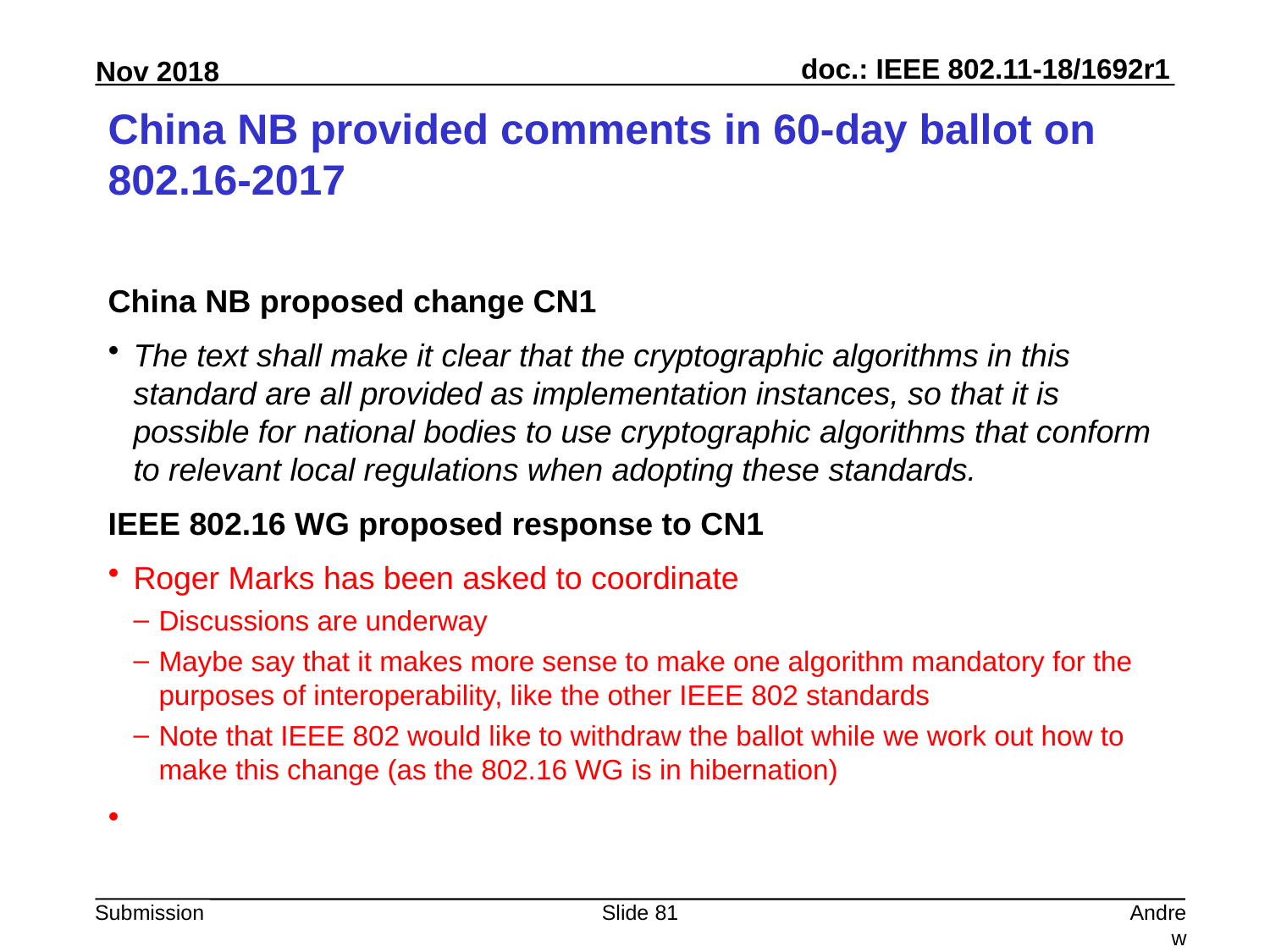

# China NB provided comments in 60-day ballot on 802.16-2017
China NB proposed change CN1
The text shall make it clear that the cryptographic algorithms in this standard are all provided as implementation instances, so that it is possible for national bodies to use cryptographic algorithms that conform to relevant local regulations when adopting these standards.
IEEE 802.16 WG proposed response to CN1
Roger Marks has been asked to coordinate
Discussions are underway
Maybe say that it makes more sense to make one algorithm mandatory for the purposes of interoperability, like the other IEEE 802 standards
Note that IEEE 802 would like to withdraw the ballot while we work out how to make this change (as the 802.16 WG is in hibernation)

Slide 81
Andrew Myles, Cisco